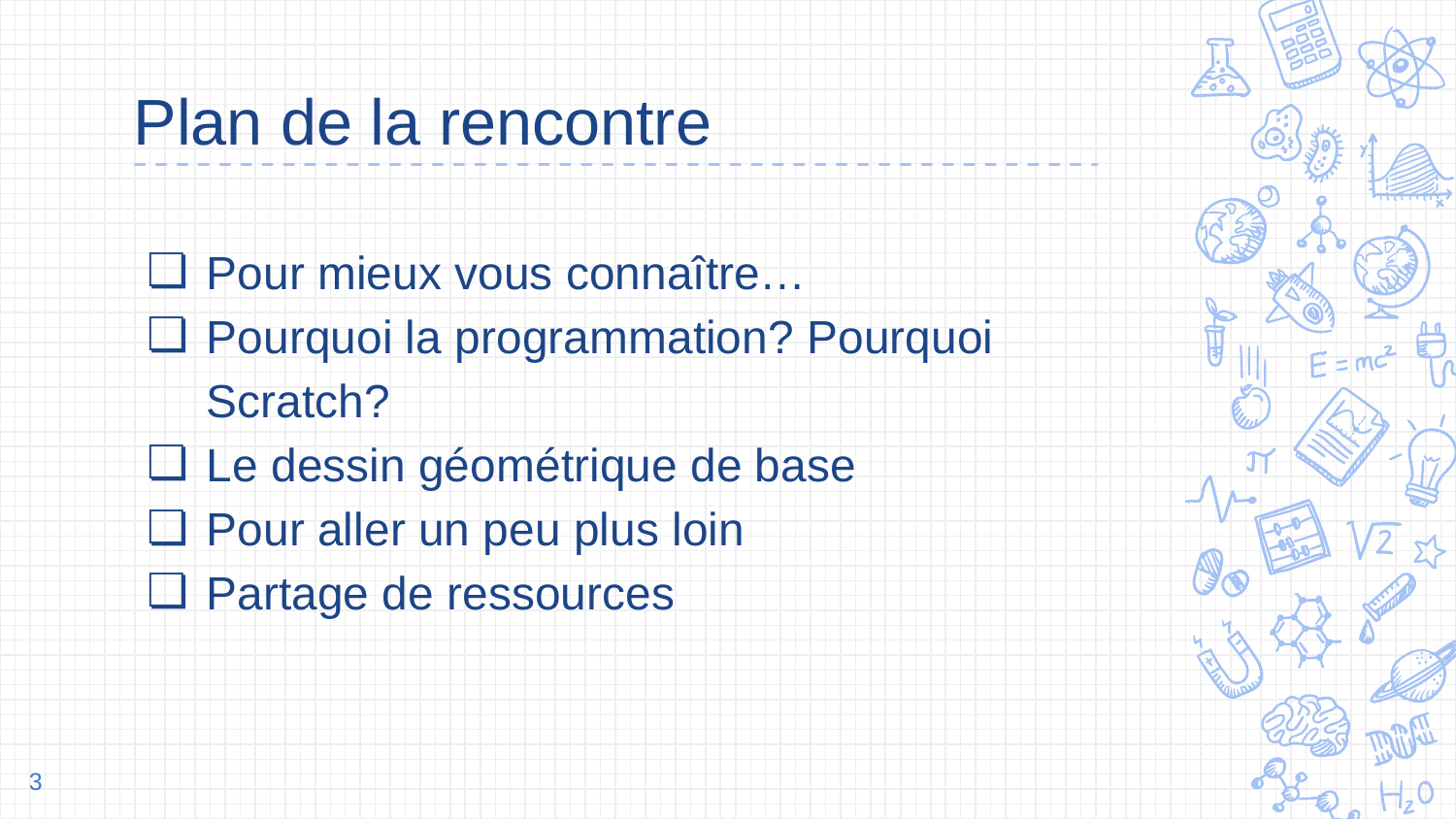

# Plan de la rencontre
Pour mieux vous connaître…
Pourquoi la programmation? Pourquoi Scratch?
Le dessin géométrique de base
Pour aller un peu plus loin
Partage de ressources
3